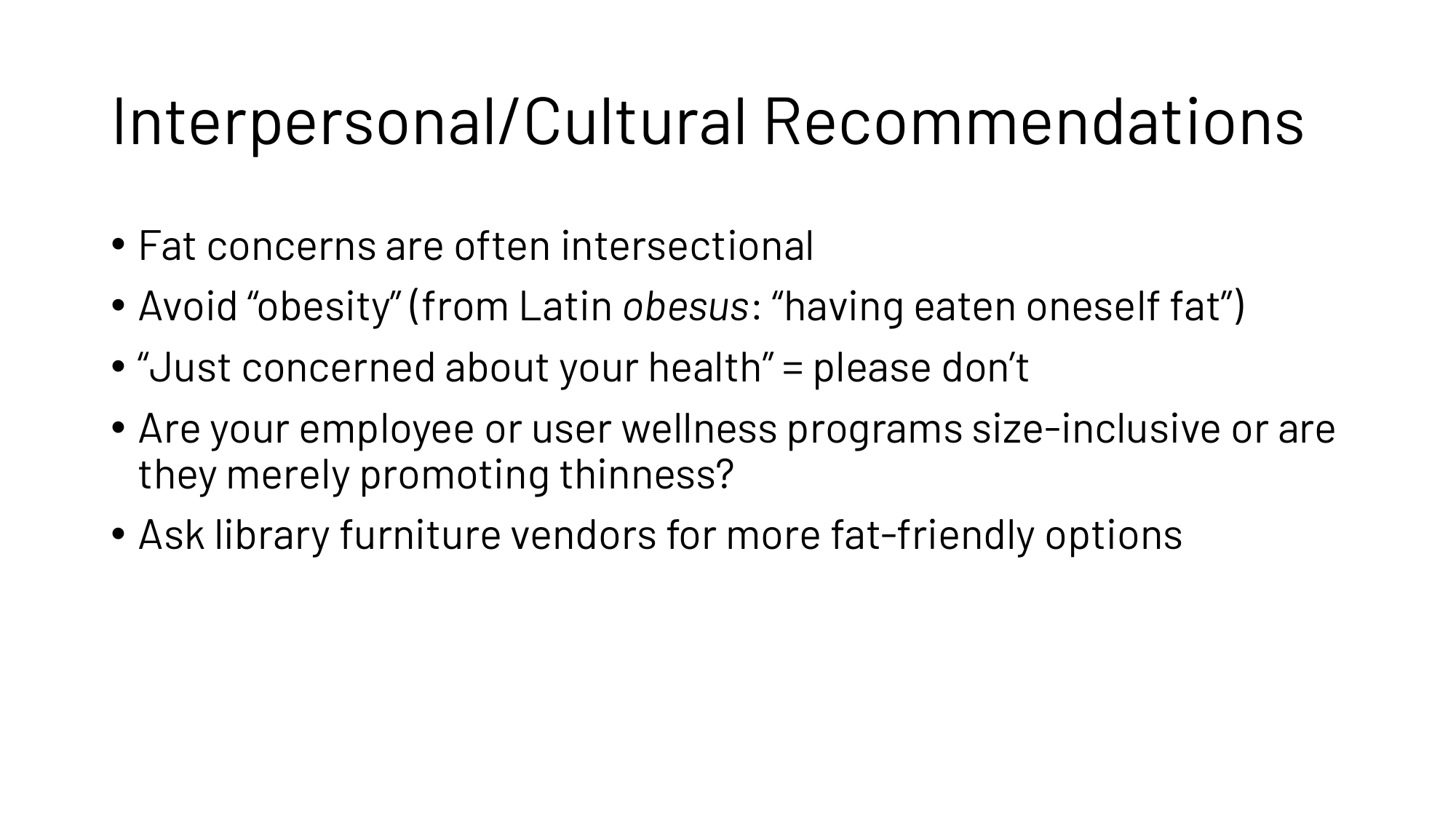

# Interpersonal/Cultural Recommendations
Fat concerns are often intersectional
Avoid “obesity” (from Latin obesus: “having eaten oneself fat”)
“Just concerned about your health” = please don’t
Are your employee or user wellness programs size-inclusive or are they merely promoting thinness?
Ask library furniture vendors for more fat-friendly options